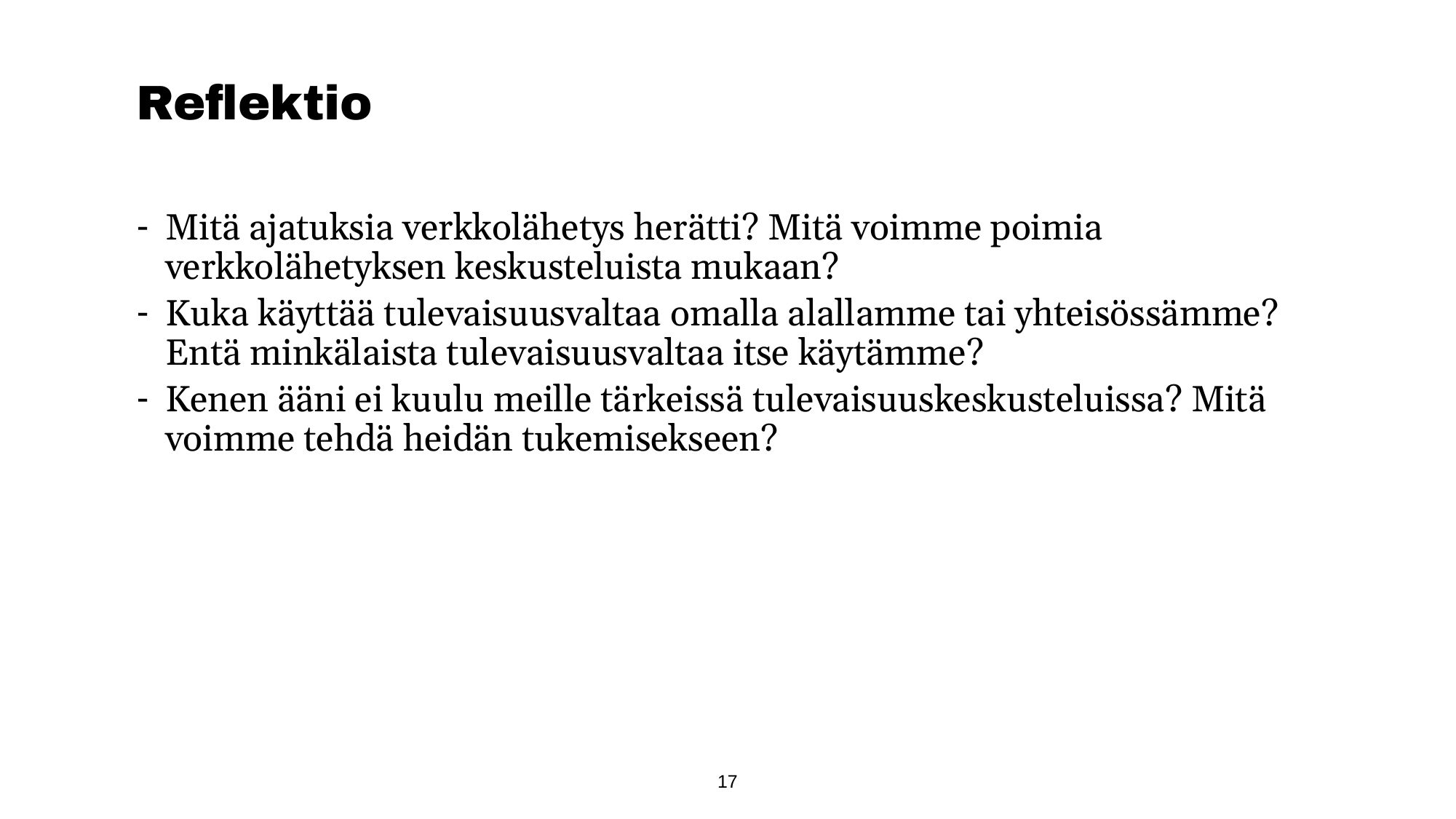

# Reflektio
Mitä ajatuksia verkkolähetys herätti? Mitä voimme poimia verkkolähetyksen keskusteluista mukaan?
Kuka käyttää tulevaisuusvaltaa omalla alallamme tai yhteisössämme? Entä minkälaista tulevaisuusvaltaa itse käytämme?
Kenen ääni ei kuulu meille tärkeissä tulevaisuuskeskusteluissa? Mitä voimme tehdä heidän tukemisekseen?

17